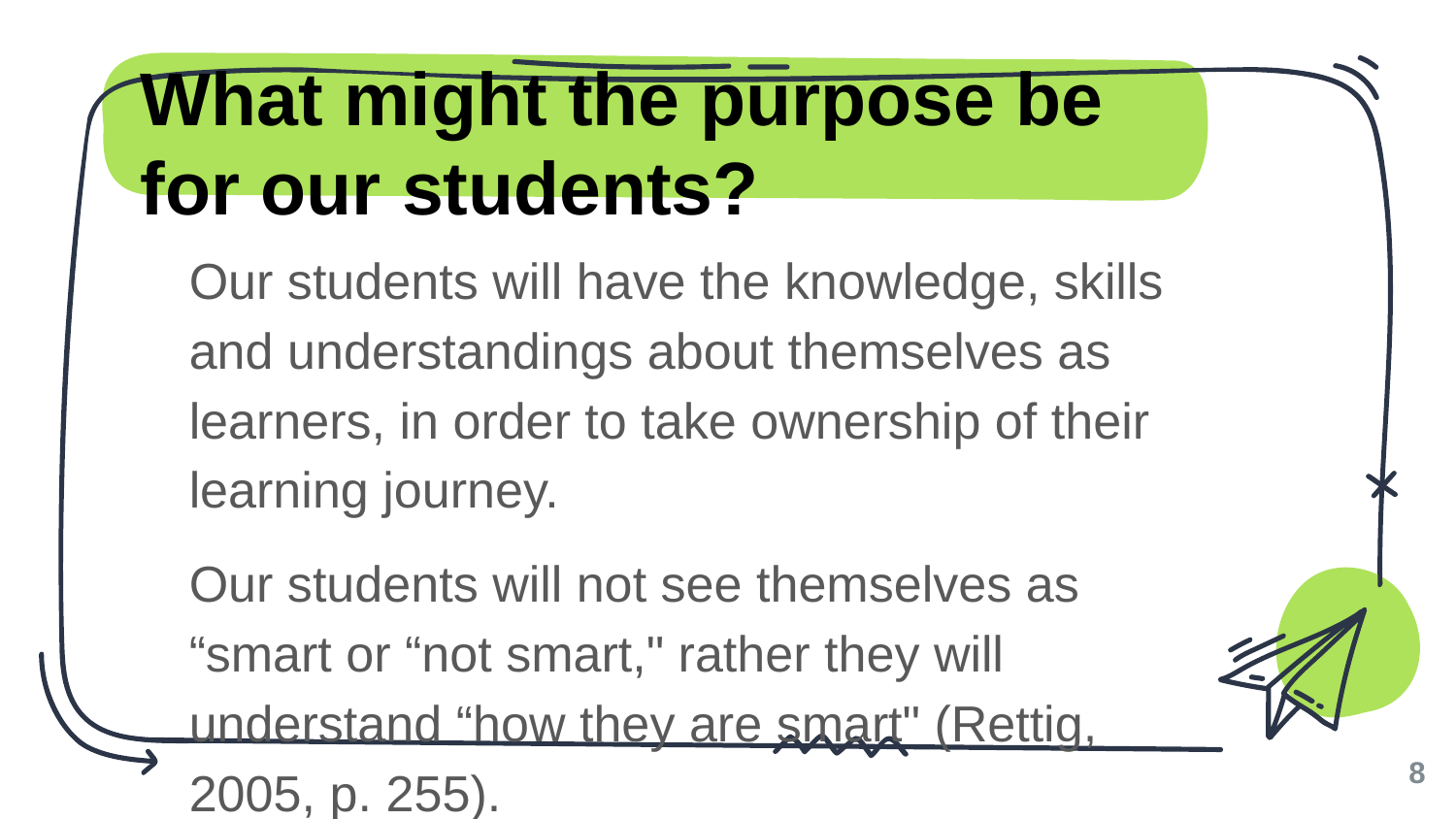

# What might the purpose be for our students?
Our students will have the knowledge, skills and understandings about themselves as learners, in order to take ownership of their learning journey.
Our students will not see themselves as “smart or “not smart," rather they will understand “how they are smart" (Rettig, 2005, p. 255).

8